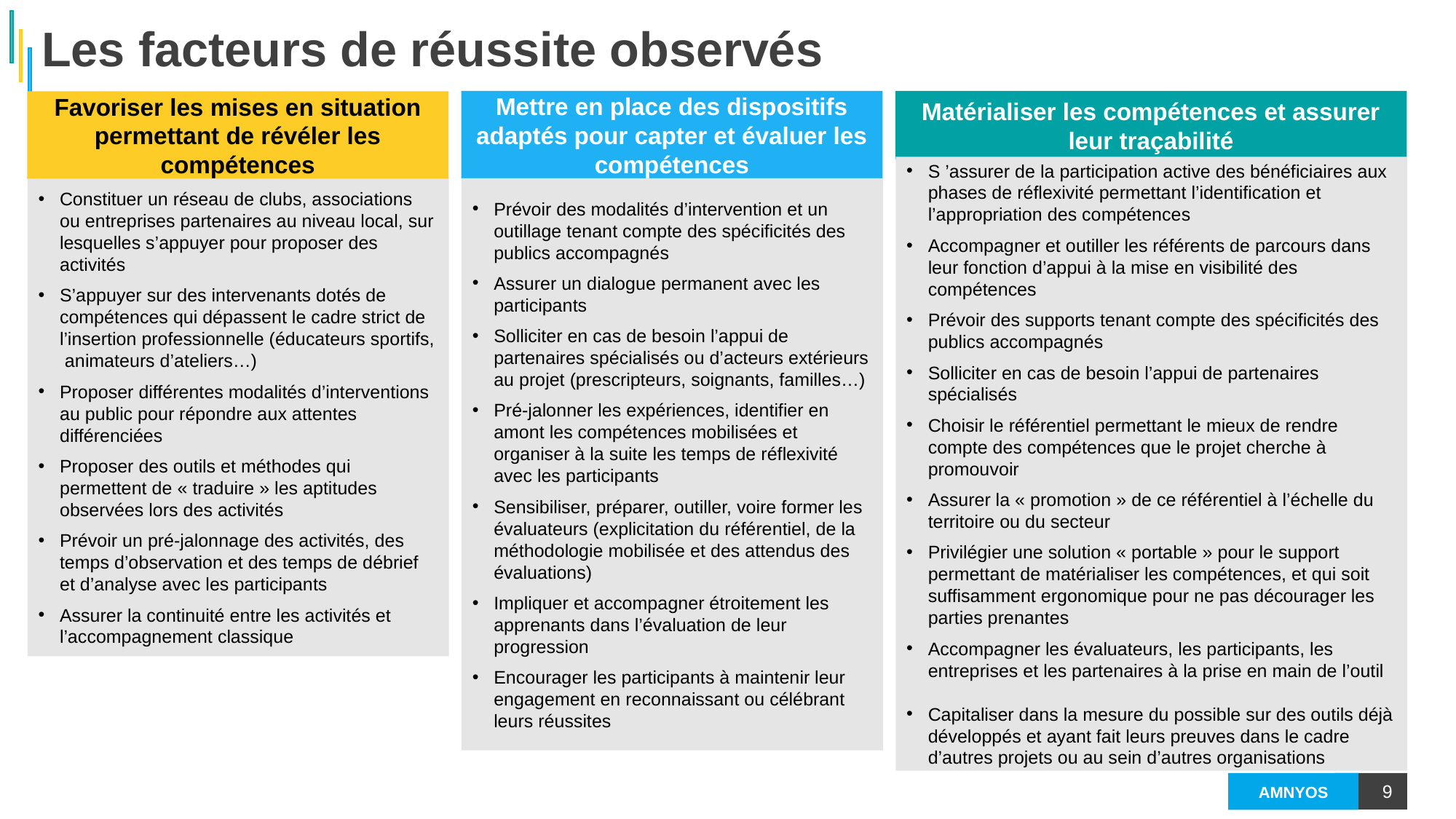

Les facteurs de réussite observés
Matérialiser les compétences et assurer leur traçabilité
Mettre en place des dispositifs adaptés pour capter et évaluer les compétences
Favoriser les mises en situation permettant de révéler les compétences
S ’assurer de la participation active des bénéficiaires aux phases de réflexivité permettant l’identification et l’appropriation des compétences

Accompagner et outiller les référents de parcours dans leur fonction d’appui à la mise en visibilité des compétences

Prévoir des supports tenant compte des spécificités des publics accompagnés

Solliciter en cas de besoin l’appui de partenaires spécialisés

Choisir le référentiel permettant le mieux de rendre compte des compétences que le projet cherche à promouvoir

Assurer la « promotion » de ce référentiel à l’échelle du territoire ou du secteur

Privilégier une solution « portable » pour le support permettant de matérialiser les compétences, et qui soit suffisamment ergonomique pour ne pas décourager les parties prenantes

Accompagner les évaluateurs, les participants, les entreprises et les partenaires à la prise en main de l’outil

Capitaliser dans la mesure du possible sur des outils déjà développés et ayant fait leurs preuves dans le cadre d’autres projets ou au sein d’autres organisations
Prévoir des modalités d’intervention et un outillage tenant compte des spécificités des publics accompagnés

Assurer un dialogue permanent avec les participants

Solliciter en cas de besoin l’appui de partenaires spécialisés ou d’acteurs extérieurs au projet (prescripteurs, soignants, familles…)

Pré-jalonner les expériences, identifier en amont les compétences mobilisées et organiser à la suite les temps de réflexivité avec les participants

Sensibiliser, préparer, outiller, voire former les évaluateurs (explicitation du référentiel, de la méthodologie mobilisée et des attendus des évaluations)

Impliquer et accompagner étroitement les apprenants dans l’évaluation de leur progression

Encourager les participants à maintenir leur engagement en reconnaissant ou célébrant leurs réussites
Constituer un réseau de clubs, associations ou entreprises partenaires au niveau local, sur lesquelles s’appuyer pour proposer des activités

S’appuyer sur des intervenants dotés de compétences qui dépassent le cadre strict de l’insertion professionnelle (éducateurs sportifs,  animateurs d’ateliers…)

Proposer différentes modalités d’interventions au public pour répondre aux attentes différenciées

Proposer des outils et méthodes qui permettent de « traduire » les aptitudes observées lors des activités

Prévoir un pré-jalonnage des activités, des temps d’observation et des temps de débrief et d’analyse avec les participants

Assurer la continuité entre les activités et l’accompagnement classique